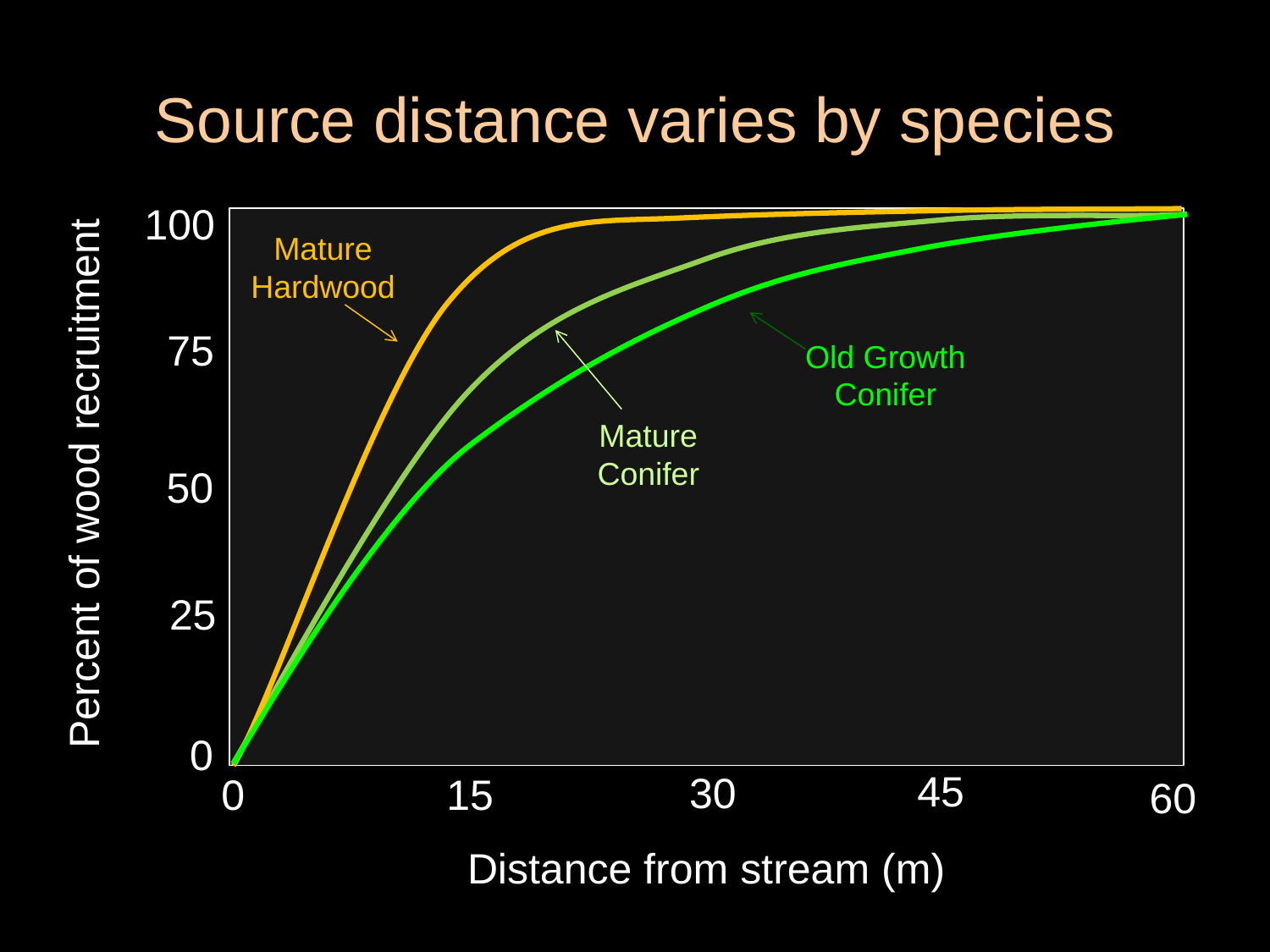

# Source distance varies by species
100

Mature
Hardwood
75
Old Growth
Conifer
Mature
Conifer
Percent of wood recruitment
50
25
0
45
30
0
15
60
Distance from stream (m)